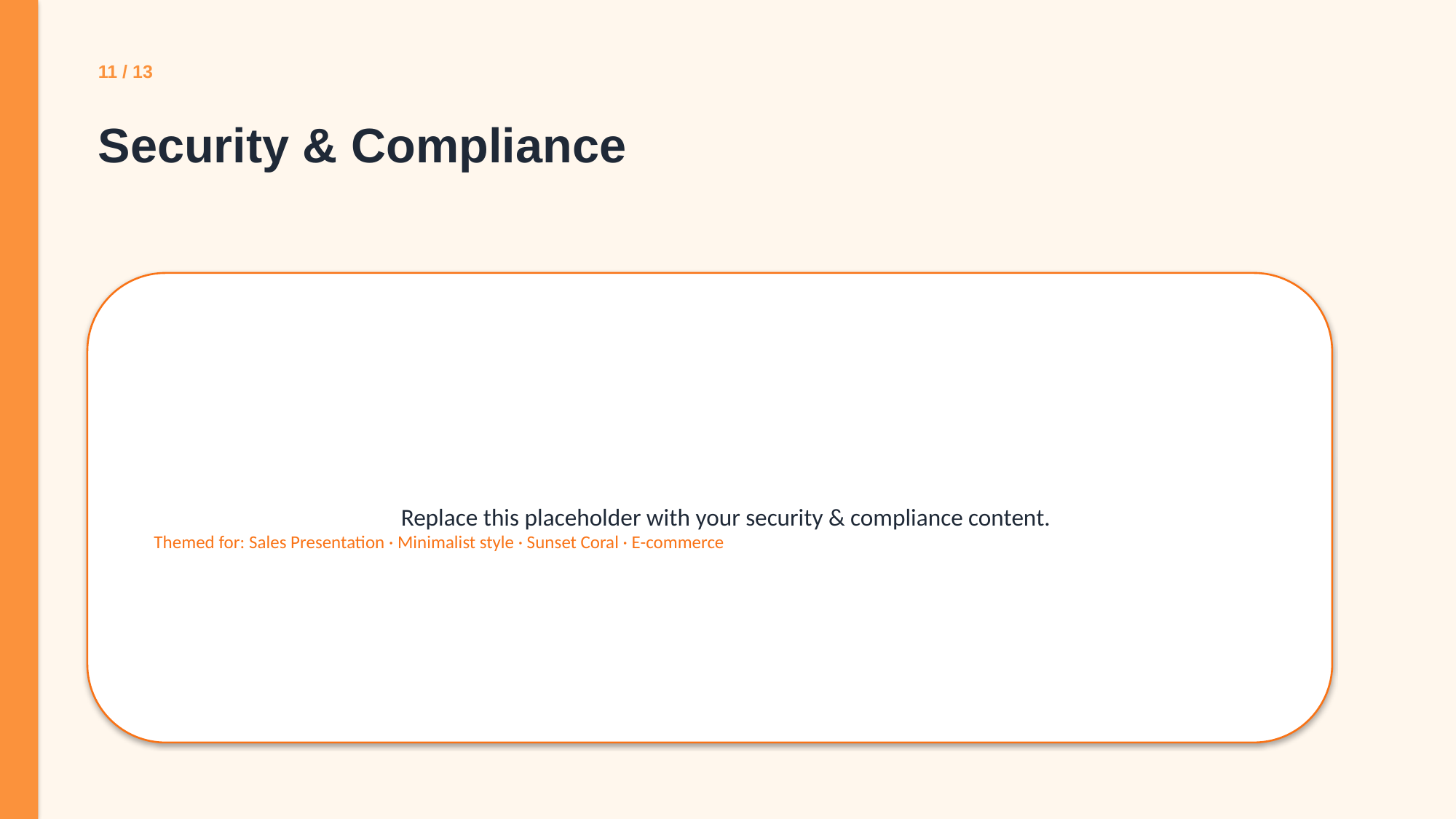

11 / 13
Security & Compliance
Replace this placeholder with your security & compliance content.
Themed for: Sales Presentation · Minimalist style · Sunset Coral · E-commerce